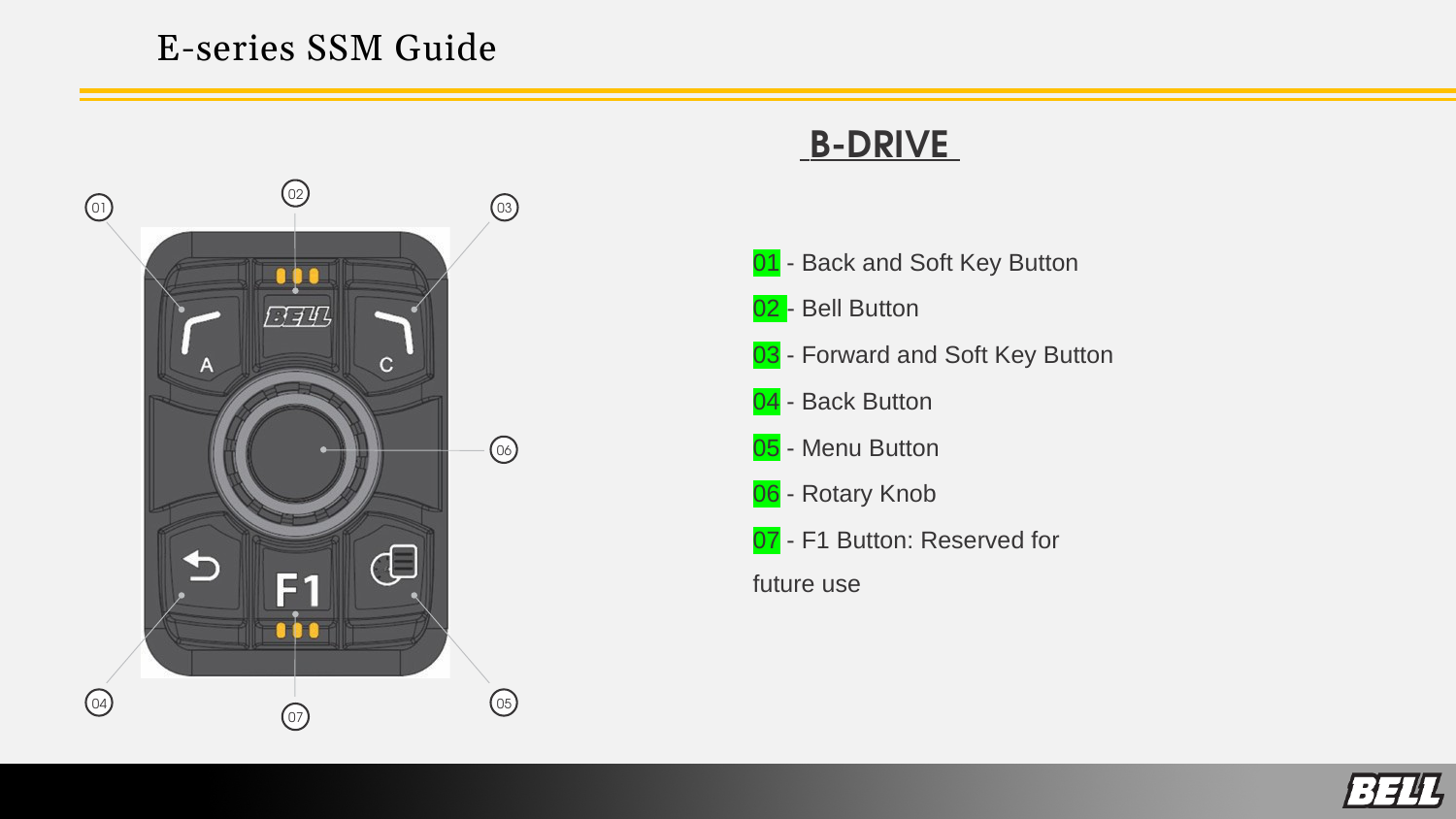

E-series SSM Guide
 B-DRIVE

02

01
03

06

04
05

07
01 - Back and Soft Key Button
02 - Bell Button
03 - Forward and Soft Key Button
04 - Back Button
05 - Menu Button
06 - Rotary Knob
07 - F1 Button: Reserved for future use